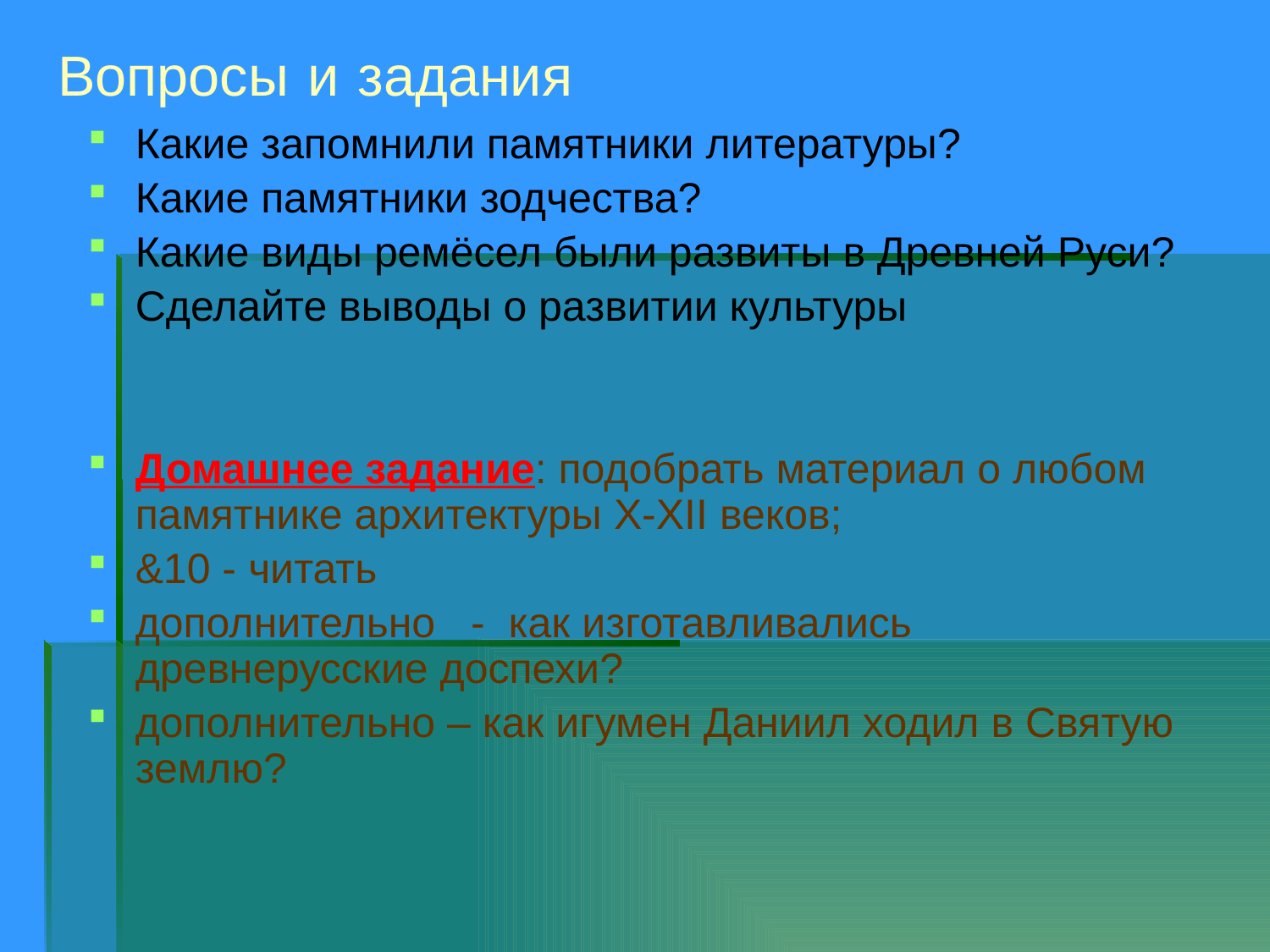

# Вопросы и задания
Какие запомнили памятники литературы?
Какие памятники зодчества?
Какие виды ремёсел были развиты в Древней Руси?
Сделайте выводы о развитии культуры

Домашнее задание: подобрать материал о любом памятнике архитектуры X-XII веков;
&10 - читать
дополнительно   -  как изготавливались древнерусские доспехи?
дополнительно – как игумен Даниил ходил в Святую землю?